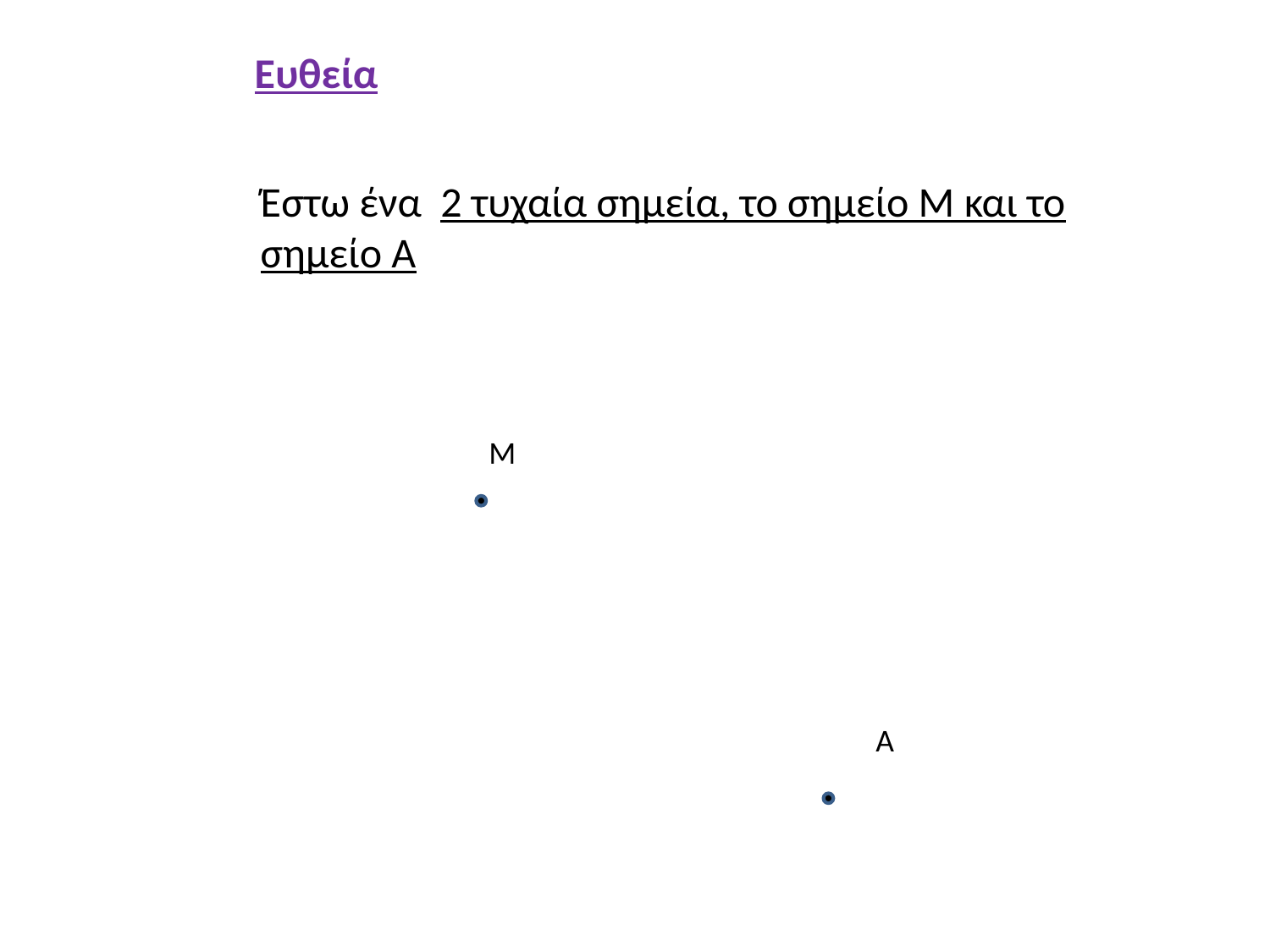

Ευθεία
Έστω ένα  2 τυχαία σημεία, το σημείο Μ και το σημείο Α
Μ

Α